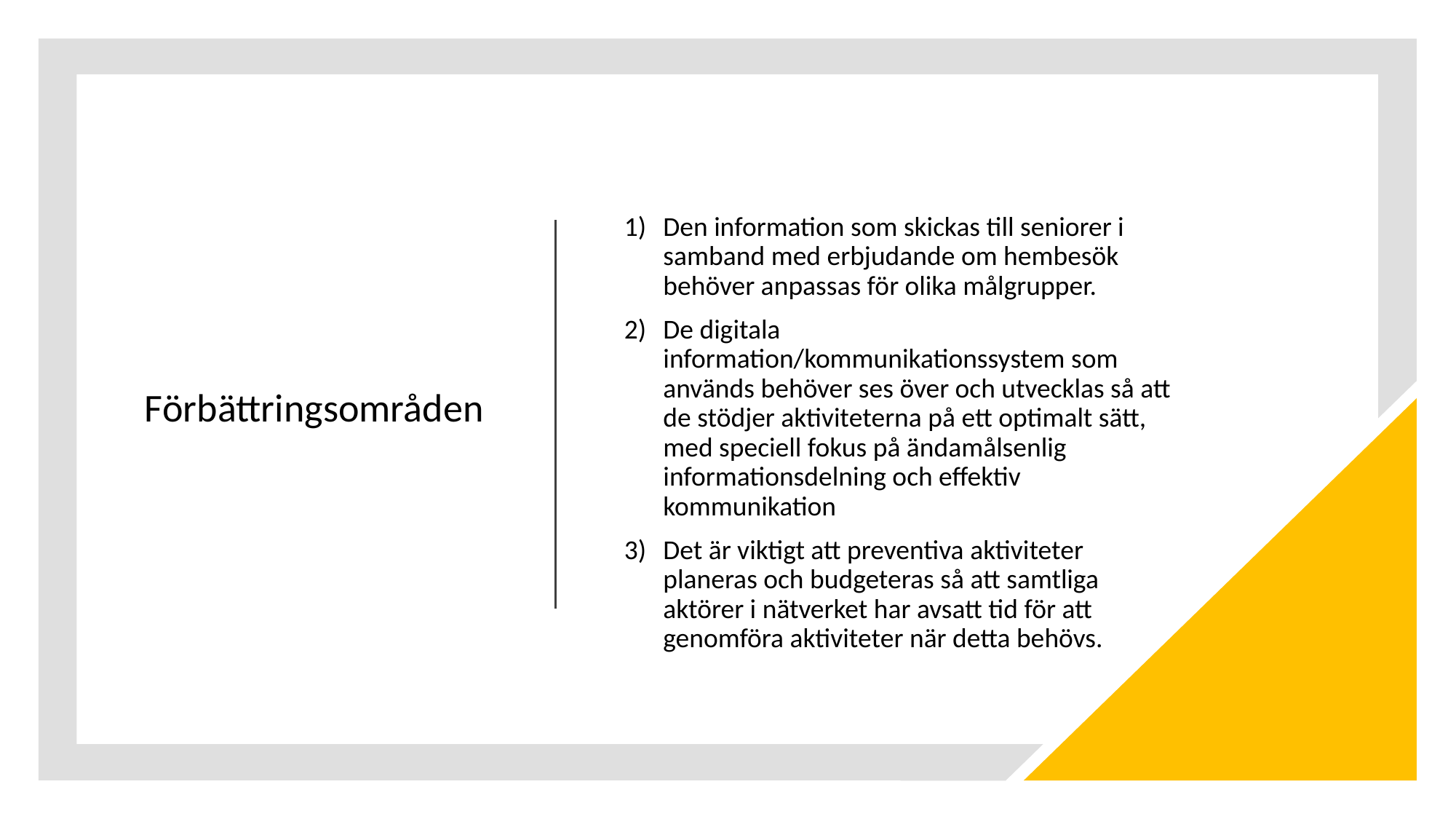

# Förbättringsområden

Den information som skickas till seniorer i samband med erbjudande om hembesök behöver anpassas för olika målgrupper.
De digitala information/kommunikationssystem som används behöver ses över och utvecklas så att de stödjer aktiviteterna på ett optimalt sätt, med speciell fokus på ändamålsenlig informationsdelning och effektiv kommunikation
Det är viktigt att preventiva aktiviteter planeras och budgeteras så att samtliga aktörer i nätverket har avsatt tid för att genomföra aktiviteter när detta behövs.